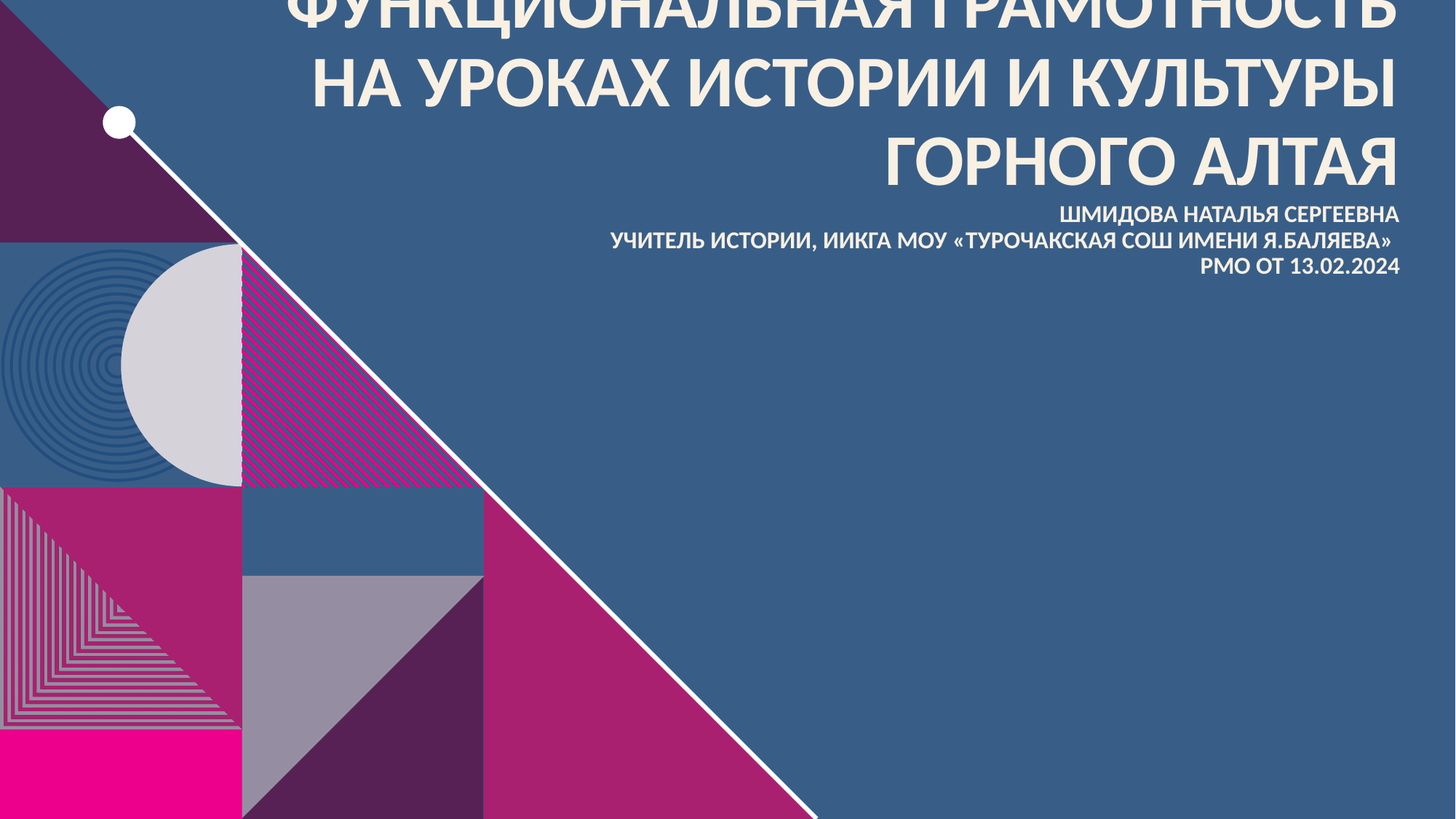

# Функциональная грамотность на уроках истории и культуры Горного Алтая Шмидова Наталья сергеевна Учитель истории, Иикга МОУ «Турочакская СОШ имени Я.Баляева» РМО от 13.02.2024